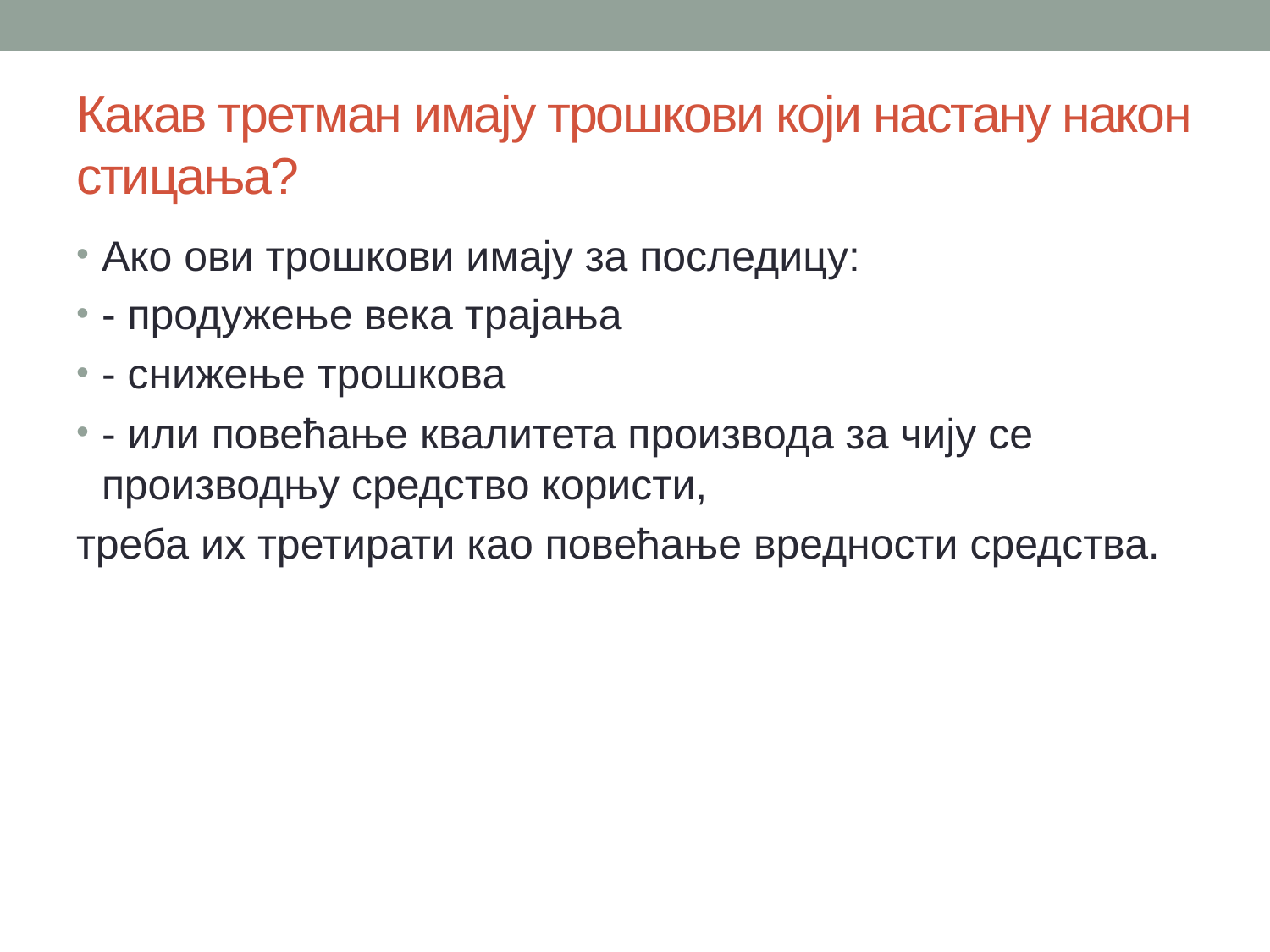

# Какав третман имају трошкови који настану након стицања?
Ако ови трошкови имају за последицу:
- продужење века трајања
- снижење трошкова
- или повећање квалитета производа за чију се производњу средство користи,
треба их третирати као повећање вредности средства.